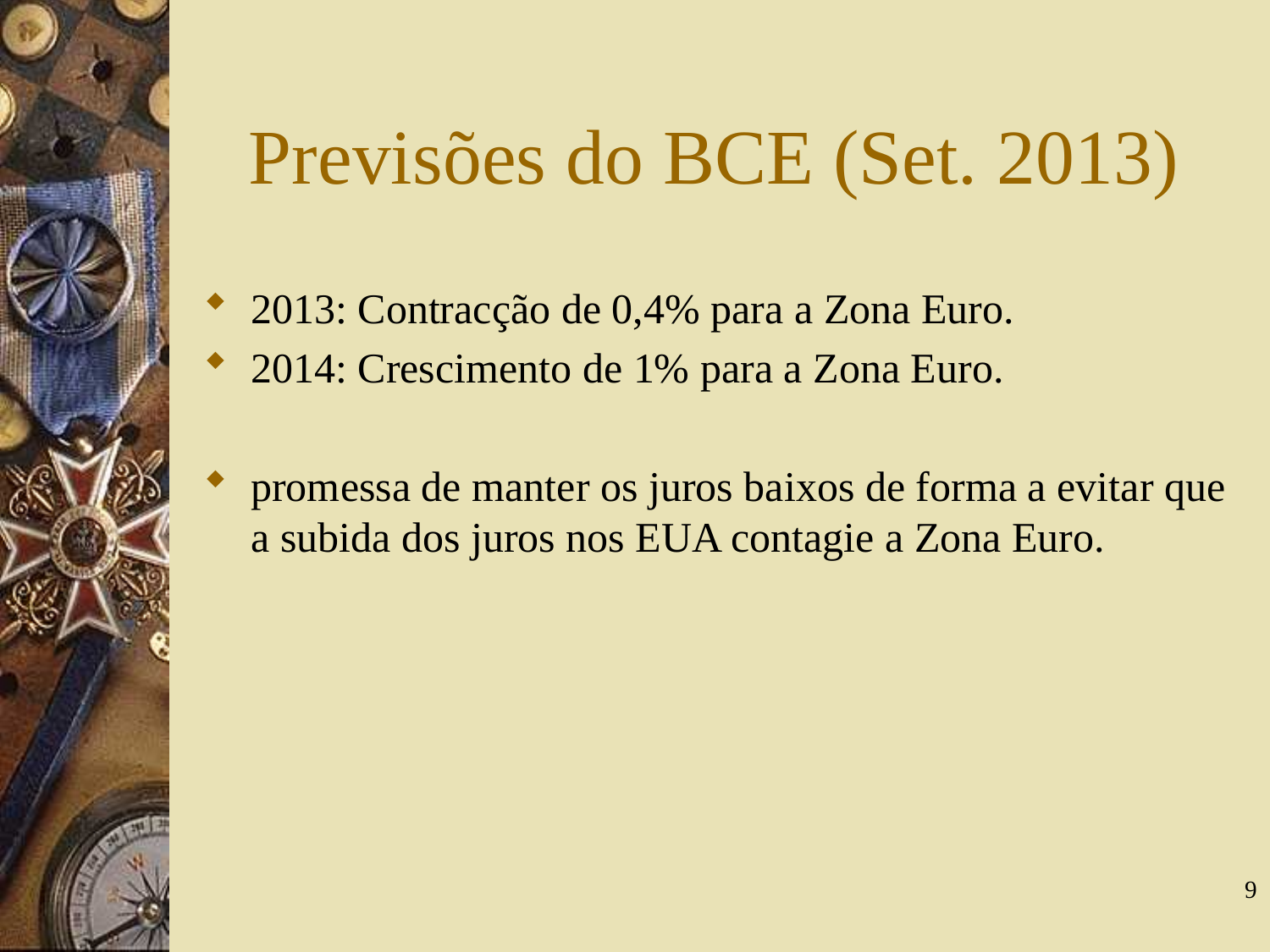

# Previsões do BCE (Set. 2013)
2013: Contracção de 0,4% para a Zona Euro.
2014: Crescimento de 1% para a Zona Euro.

promessa de manter os juros baixos de forma a evitar que a subida dos juros nos EUA contagie a Zona Euro.
9